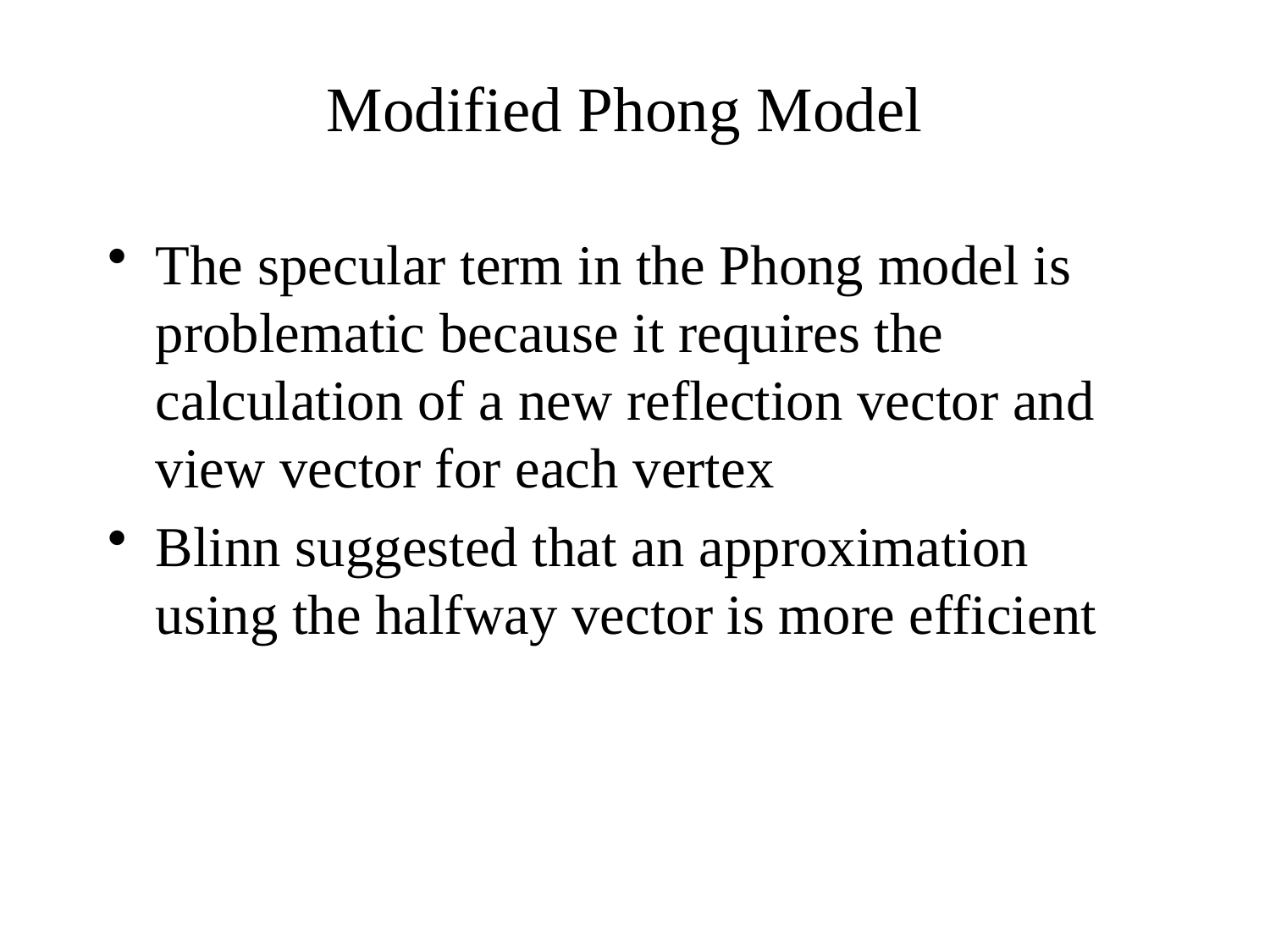

Modified Phong Model
The specular term in the Phong model is problematic because it requires the calculation of a new reflection vector and view vector for each vertex
Blinn suggested that an approximation using the halfway vector is more efficient
45